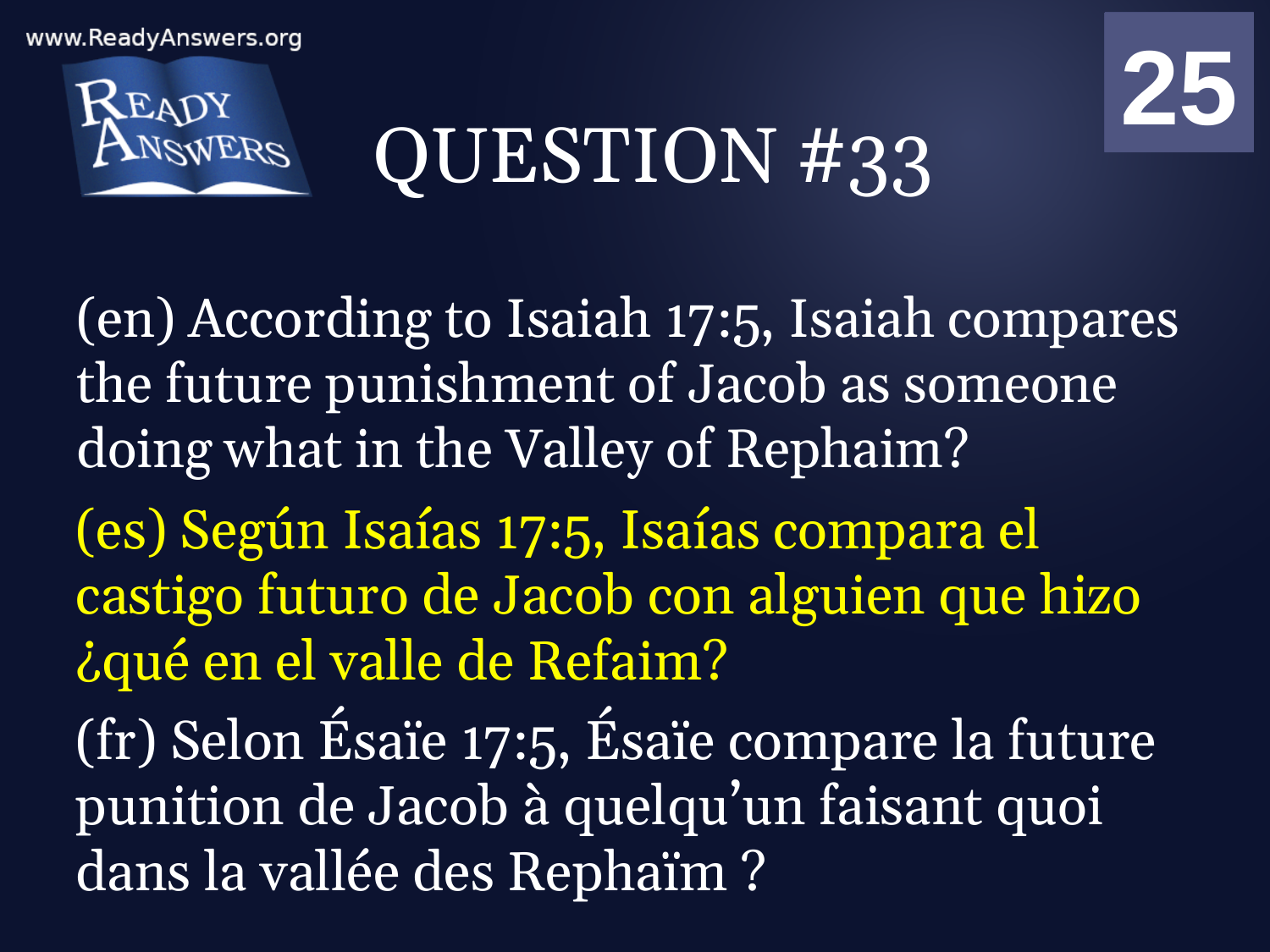

01
02
03
04
05
06
07
08
09
10
11
12
13
14
15
16
17
18
19
20
21
22
23
24
25
00
# QUESTION #33
(en) According to Isaiah 17:5, Isaiah compares the future punishment of Jacob as someone doing what in the Valley of Rephaim?
(es) Según Isaías 17:5, Isaías compara el castigo futuro de Jacob con alguien que hizo ¿qué en el valle de Refaim?
(fr) Selon Ésaïe 17:5, Ésaïe compare la future punition de Jacob à quelqu’un faisant quoi dans la vallée des Rephaïm ?